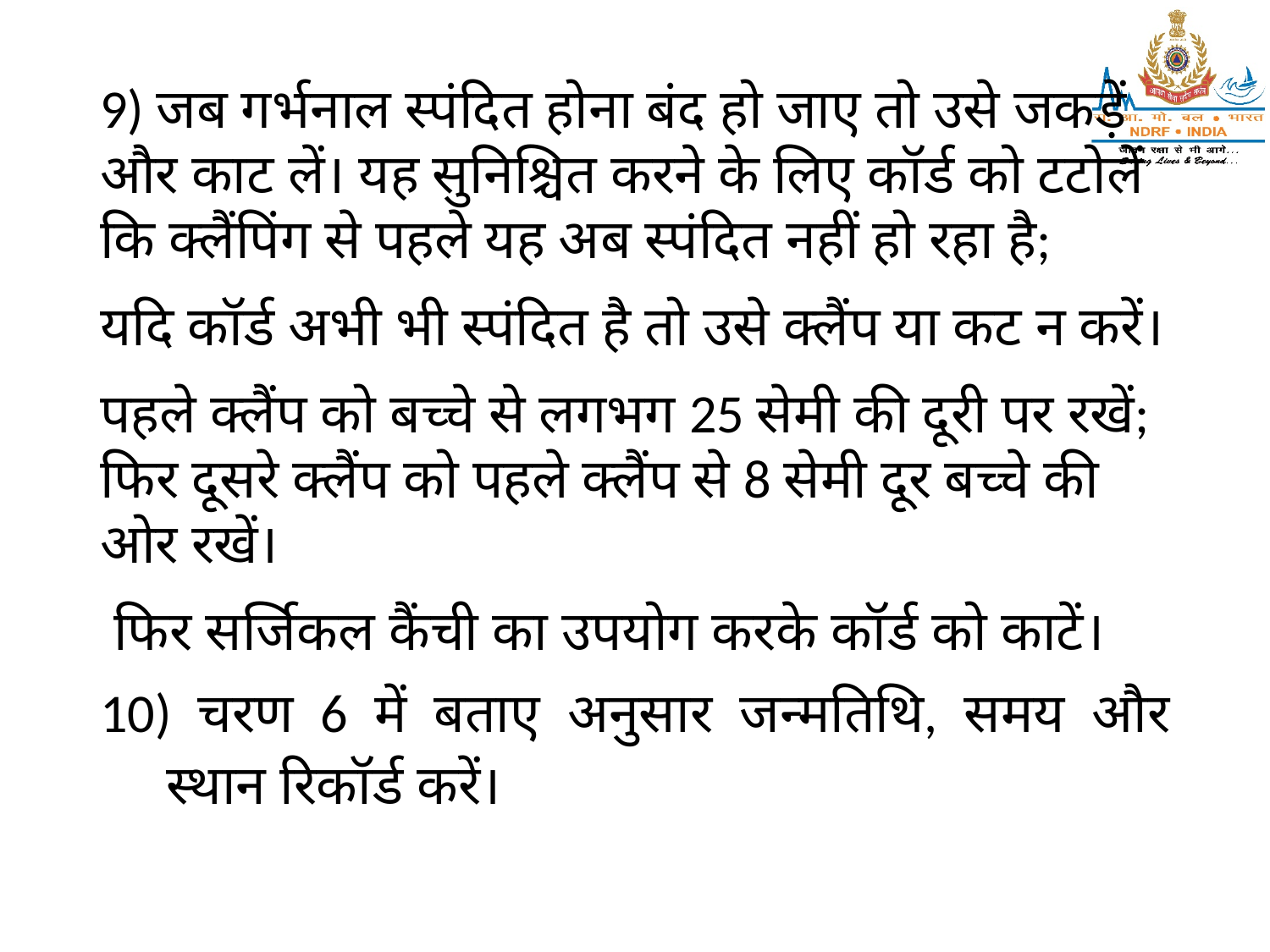

9) जब गर्भनाल स्पंदित होना बंद हो जाए तो उसे जकड़ें और काट लें। यह सुनिश्चित करने के लिए कॉर्ड को टटोलें कि क्लैंपिंग से पहले यह अब स्पंदित नहीं हो रहा है;
यदि कॉर्ड अभी भी स्पंदित है तो उसे क्लैंप या कट न करें।
पहले क्लैंप को बच्चे से लगभग 25 सेमी की दूरी पर रखें; फिर दूसरे क्लैंप को पहले क्लैंप से 8 सेमी दूर बच्चे की ओर रखें।
 फिर सर्जिकल कैंची का उपयोग करके कॉर्ड को काटें।
10) चरण 6 में बताए अनुसार जन्मतिथि, समय और स्थान रिकॉर्ड करें।